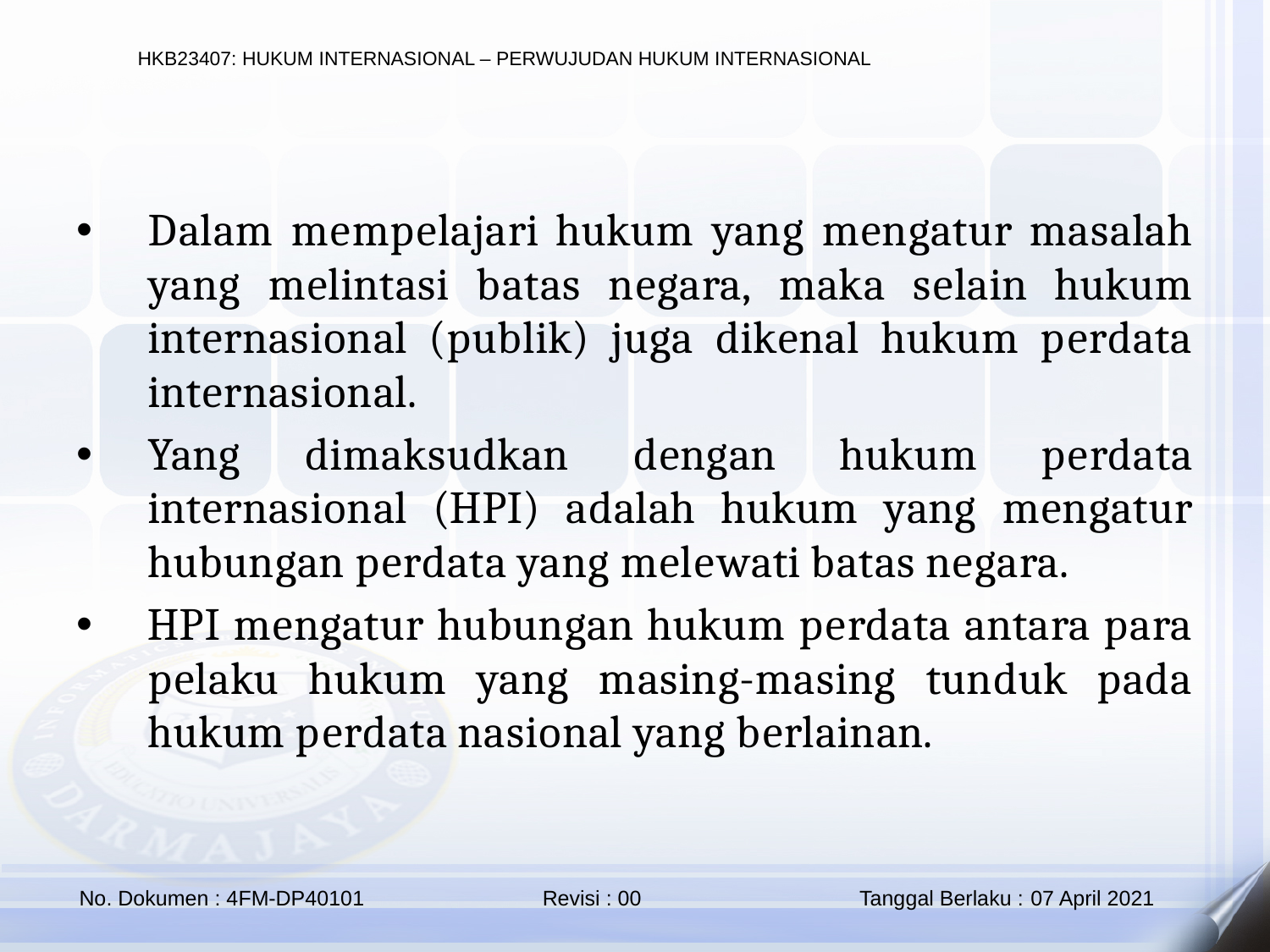

Dalam mempelajari hukum yang mengatur masalah yang melintasi batas negara, maka selain hukum internasional (publik) juga dikenal hukum perdata internasional.
Yang dimaksudkan dengan hukum perdata internasional (HPI) adalah hukum yang mengatur hubungan perdata yang melewati batas negara.
HPI mengatur hubungan hukum perdata antara para pelaku hukum yang masing-masing tunduk pada hukum perdata nasional yang berlainan.